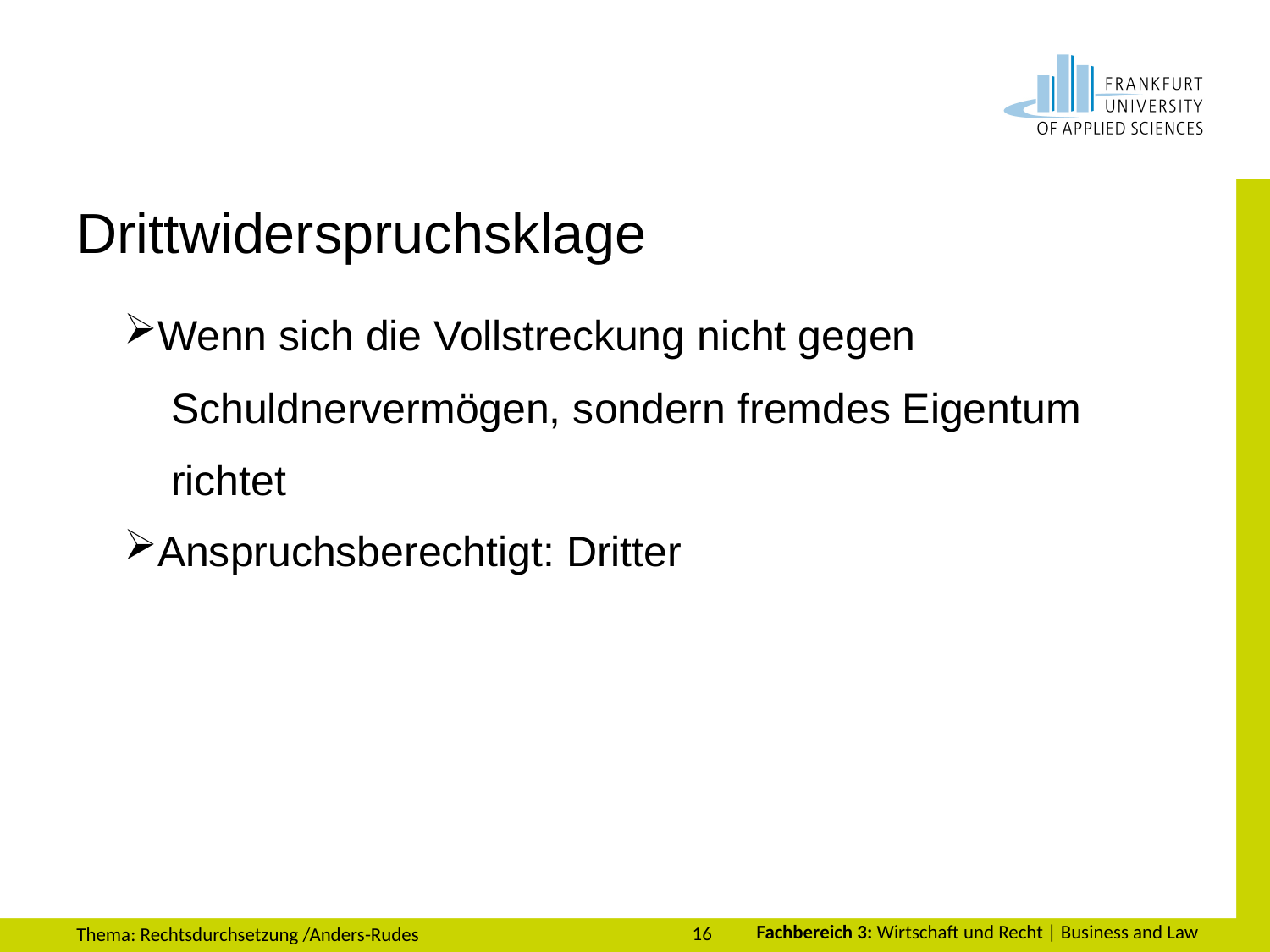

# Drittwiderspruchsklage
Wenn sich die Vollstreckung nicht gegen
    Schuldnervermögen, sondern fremdes Eigentum
    richtet
Anspruchsberechtigt: Dritter

16
Thema: Rechtsdurchsetzung /Anders-Rudes